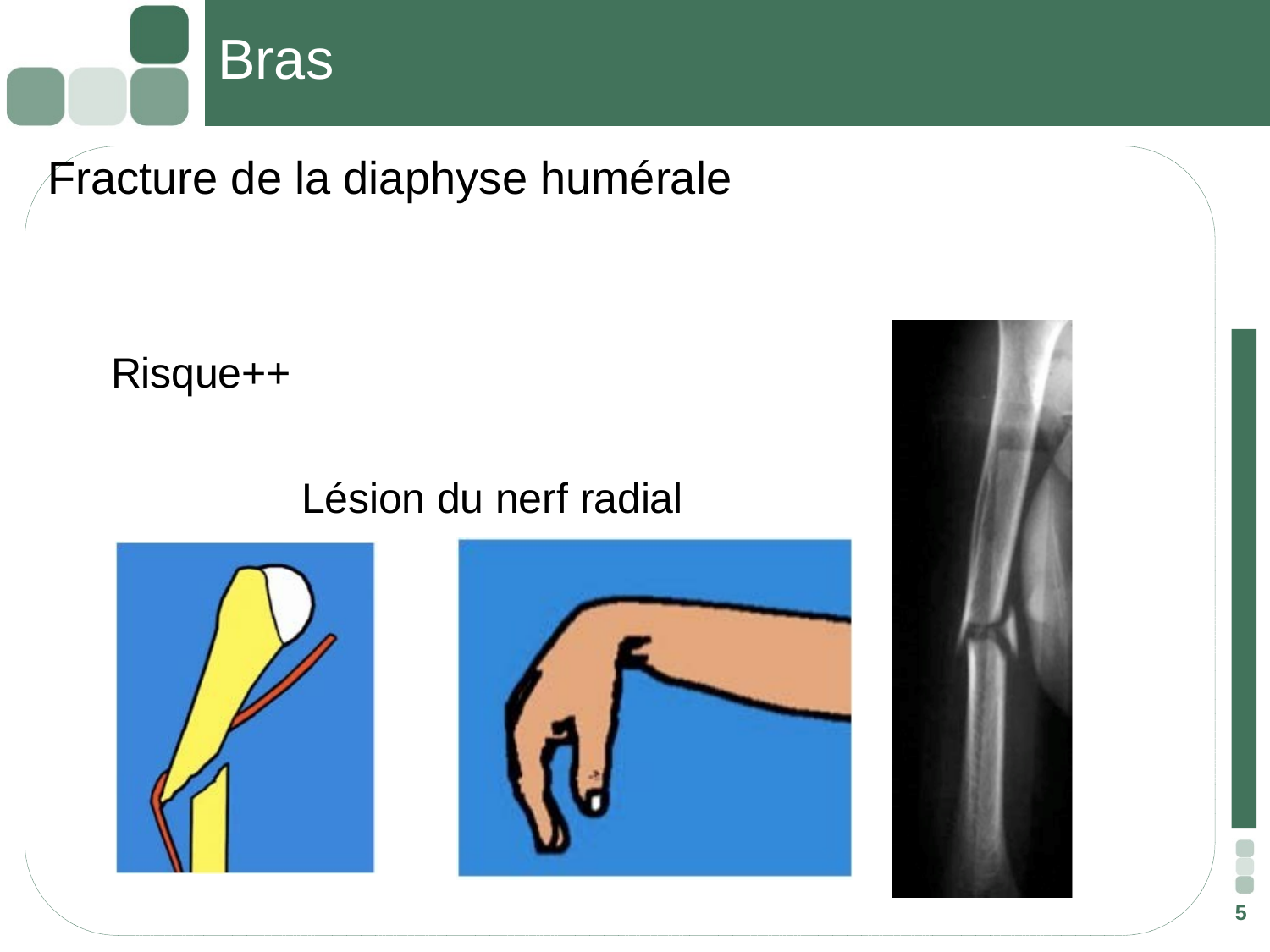

# Bras
Fracture de la diaphyse humérale

Risque++

Lésion du nerf radial

5